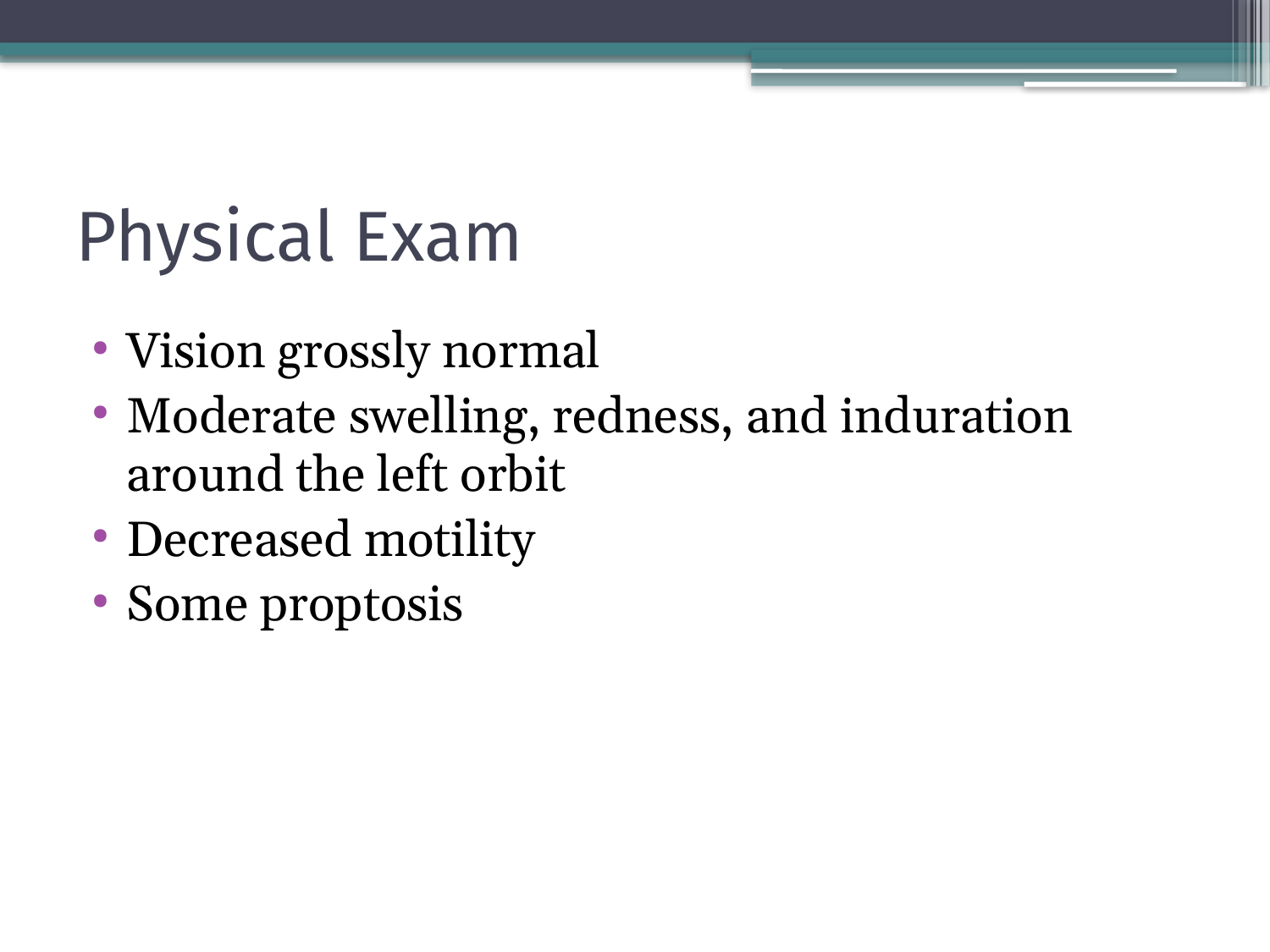

# Physical Exam
Vision grossly normal
Moderate swelling, redness, and induration around the left orbit
Decreased motility
Some proptosis